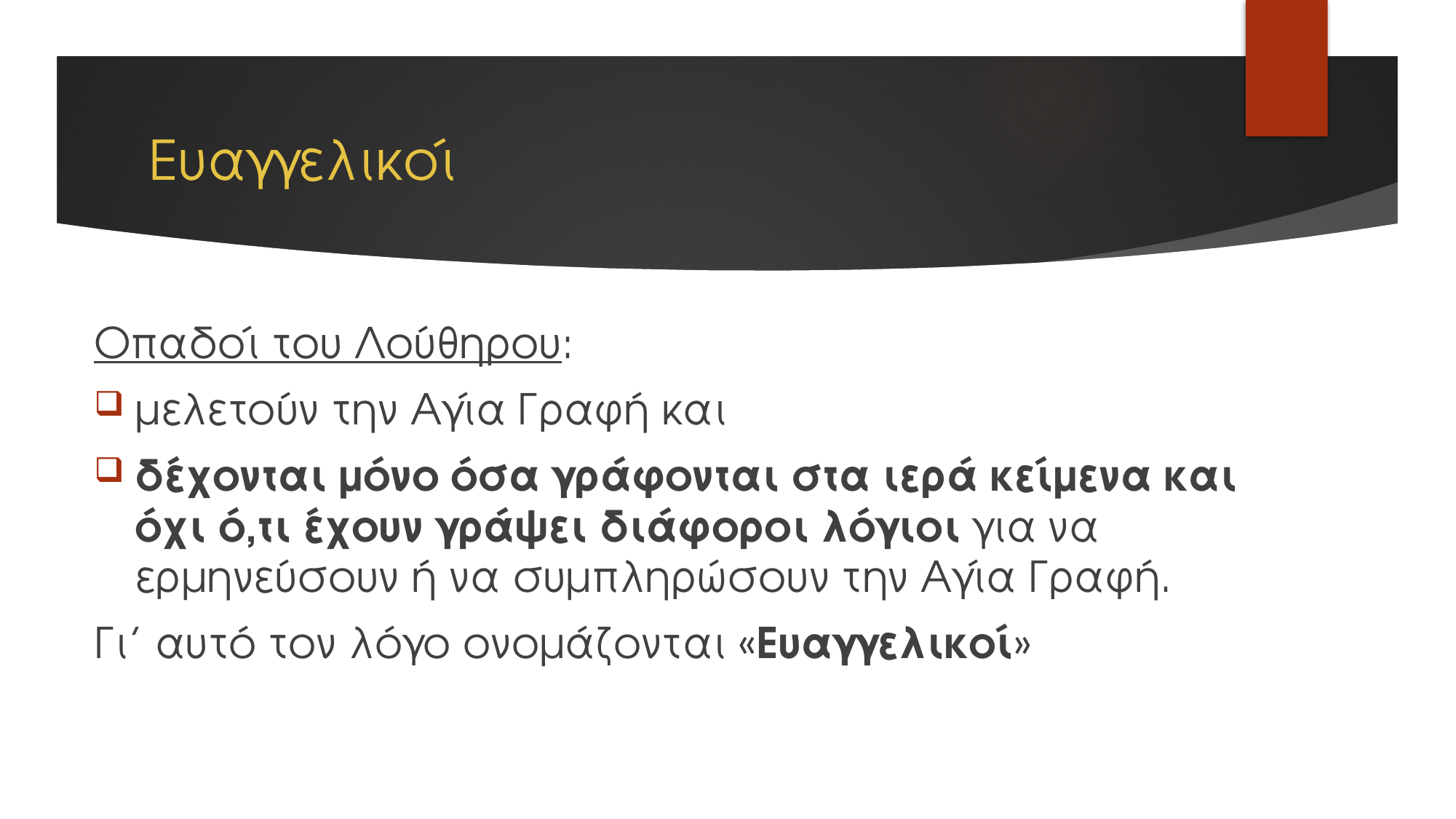

# Ευαγγελικοί
Οπαδοί του Λούθηρου:
μελετούν την Αγία Γραφή και
δέχονται μόνο όσα γράφονται στα ιερά κείμενα και όχι ό,τι έχουν γράψει διάφοροι λόγιοι για να ερμηνεύσουν ή να συμπληρώσουν την Αγία Γραφή.
Γι’ αυτό τον λόγο ονομάζονται «Ευαγγελικοί»